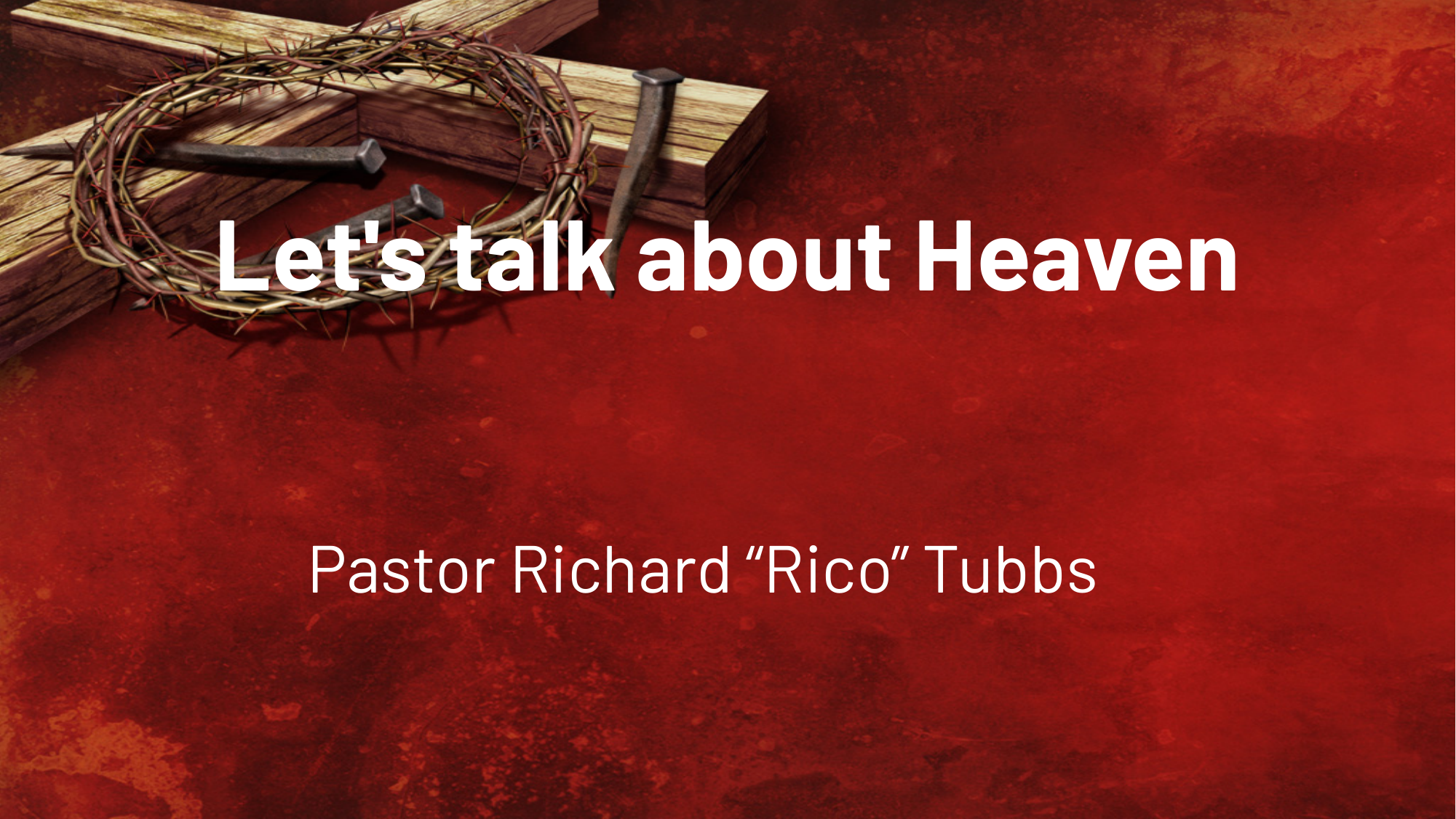

Let's talk about Heaven
Pastor Richard “Rico” Tubbs